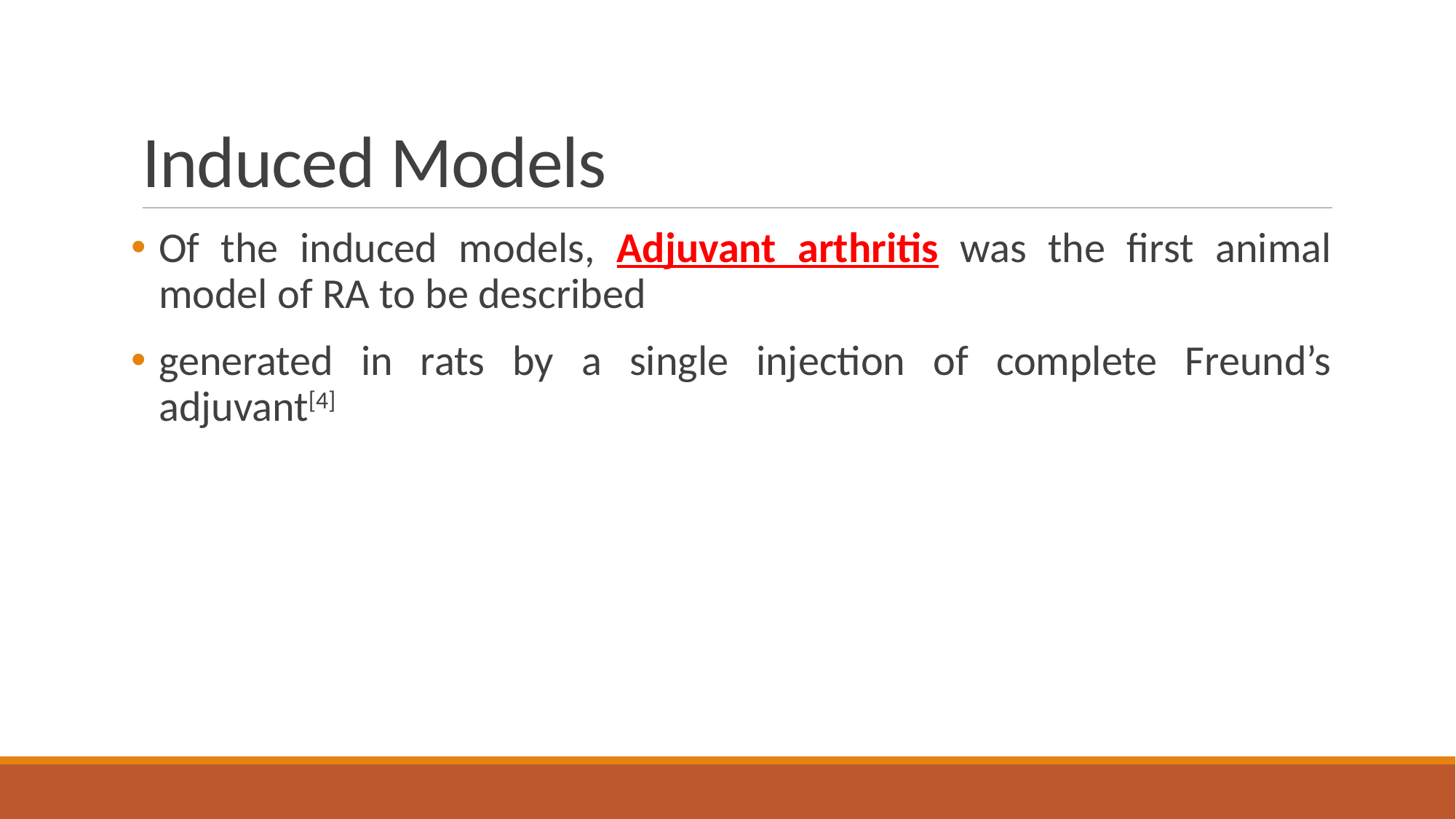

# Induced Models
Of the induced models, Adjuvant arthritis was the first animal model of RA to be described
generated in rats by a single injection of complete Freund’s adjuvant[4]